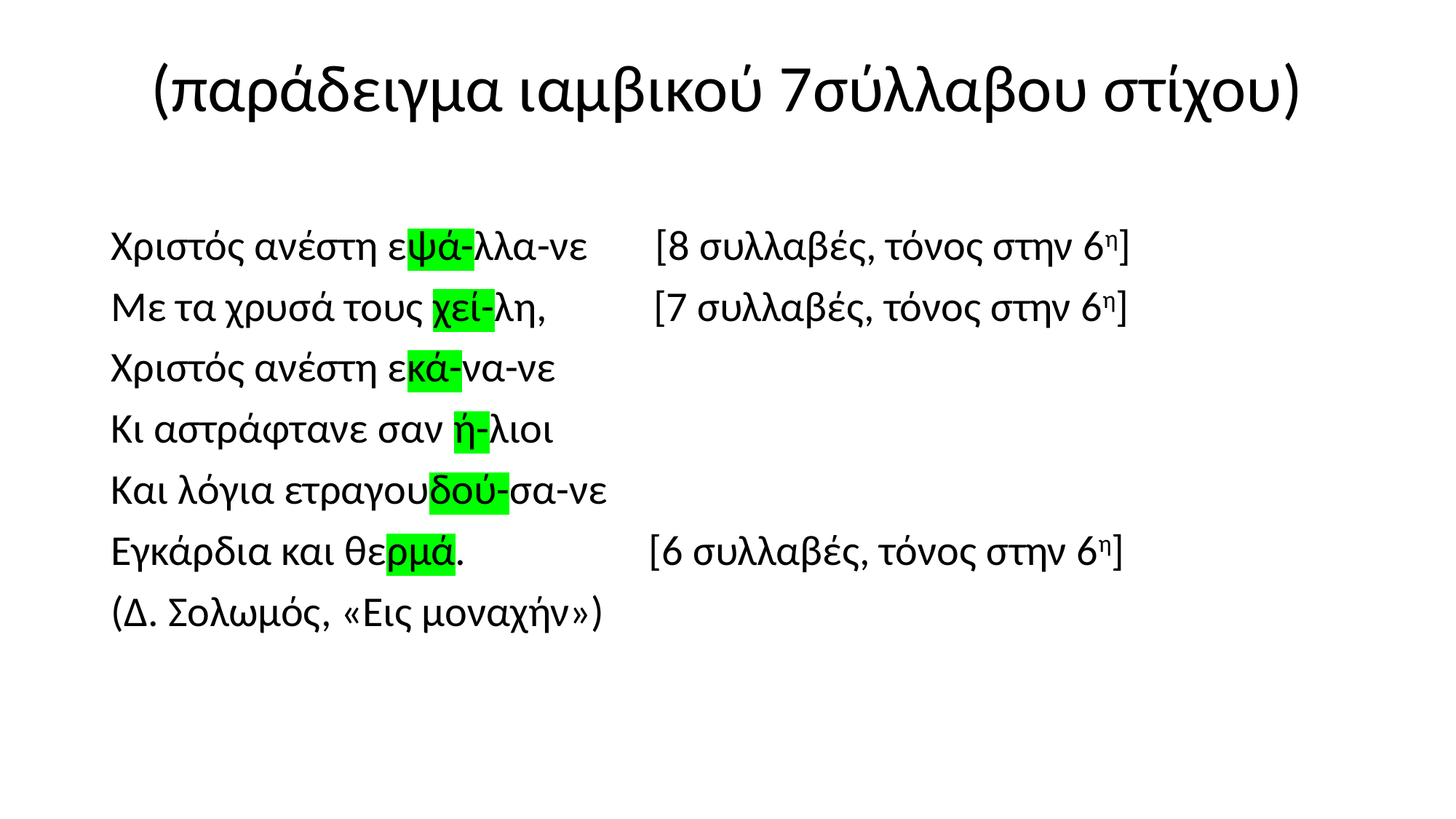

# (παράδειγμα ιαμβικού 7σύλλαβου στίχου)
Χριστός ανέστη εψά-λλα-νε       [8 συλλαβές, τόνος στην 6η]
Με τα χρυσά τους χεί-λη,           [7 συλλαβές, τόνος στην 6η]
Χριστός ανέστη εκά-να-νε
Κι αστράφτανε σαν ή-λιοι
Και λόγια ετραγουδού-σα-νε
Εγκάρδια και θερμά.                   [6 συλλαβές, τόνος στην 6η]
(Δ. Σολωμός, «Εις μοναχήν»)